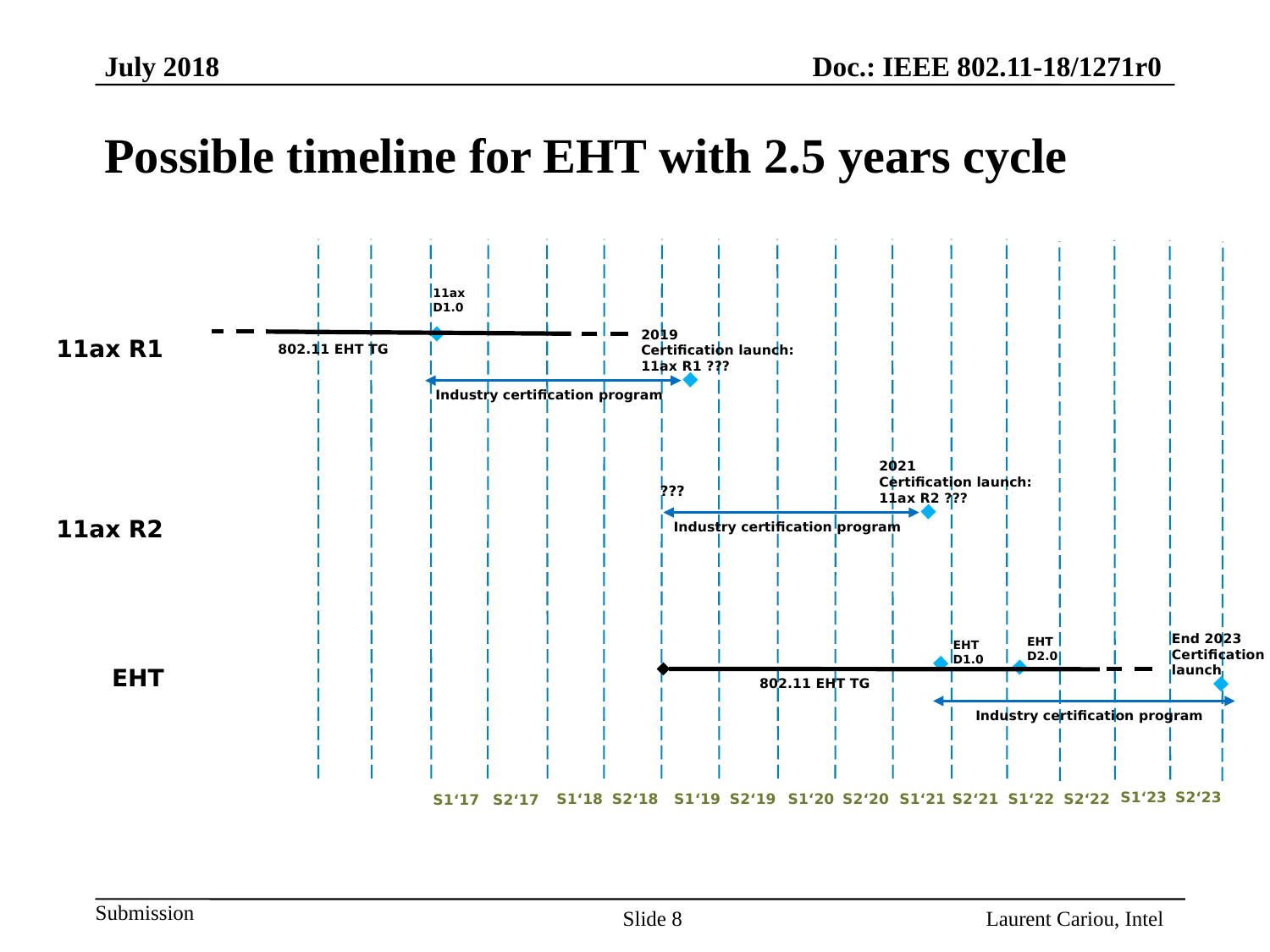

Possible timeline for EHT with 2.5 years cycle

11ax
D1.0
2019
Certification launch: 11ax R1 ???
11ax R1

802.11 EHT TG

Industry certification program
2021
Certification launch: 11ax R2 ???
???

11ax R2
Industry certification program
End 2023
Certification launch
EHT
D2.0
EHT
D1.0
EHT

802.11 EHT TG

Industry certification program
S1‘23
S2‘23
S1‘20
S2‘20
S1‘18
S2‘18
S1‘19
S2‘19
S1‘21
S2‘21
S1‘22
S2‘22
S1‘17
S2‘17
Slide 8
Laurent Cariou, Intel